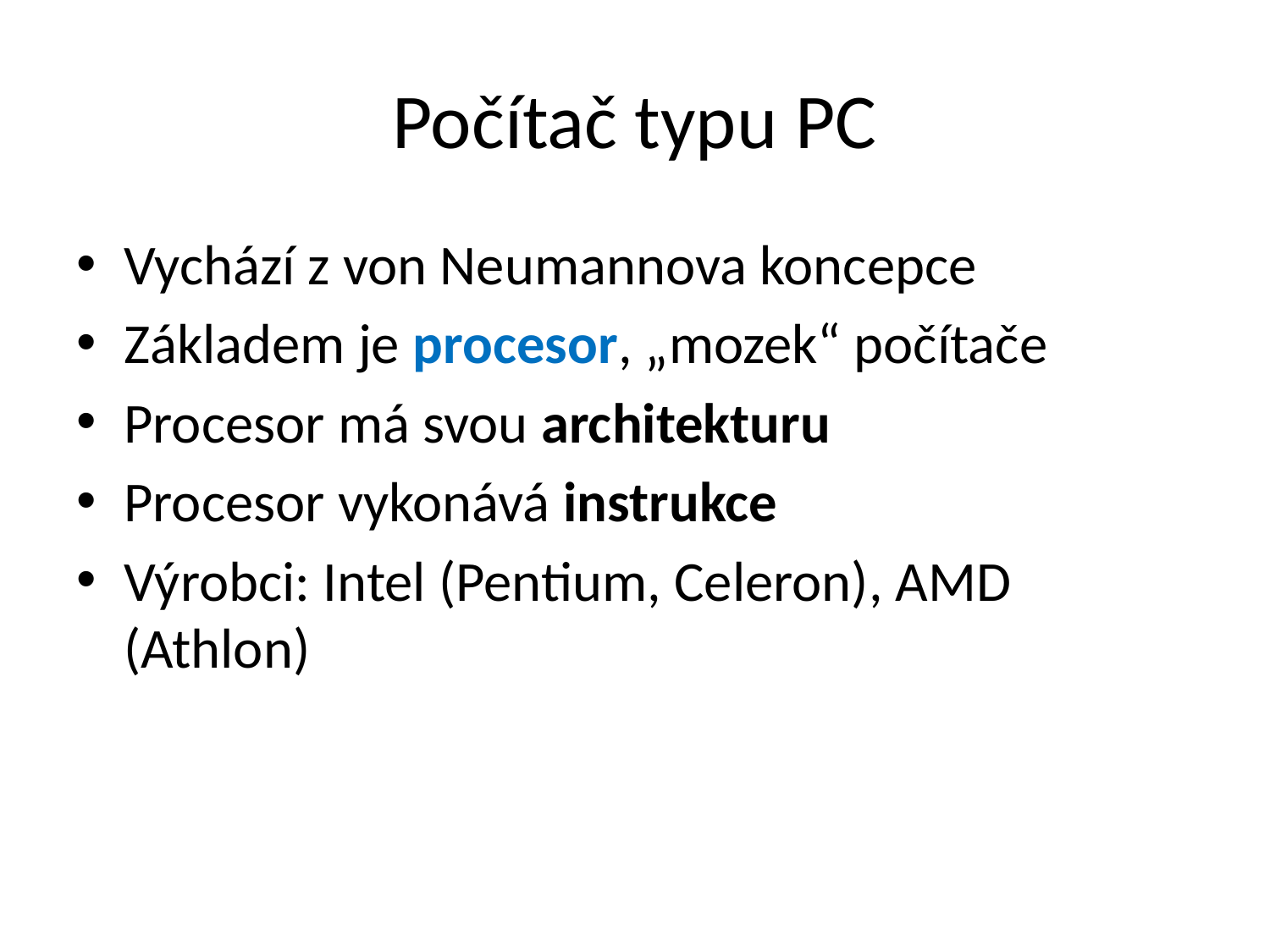

# Počítač typu PC
Vychází z von Neumannova koncepce
Základem je procesor, „mozek“ počítače
Procesor má svou architekturu
Procesor vykonává instrukce
Výrobci: Intel (Pentium, Celeron), AMD (Athlon)